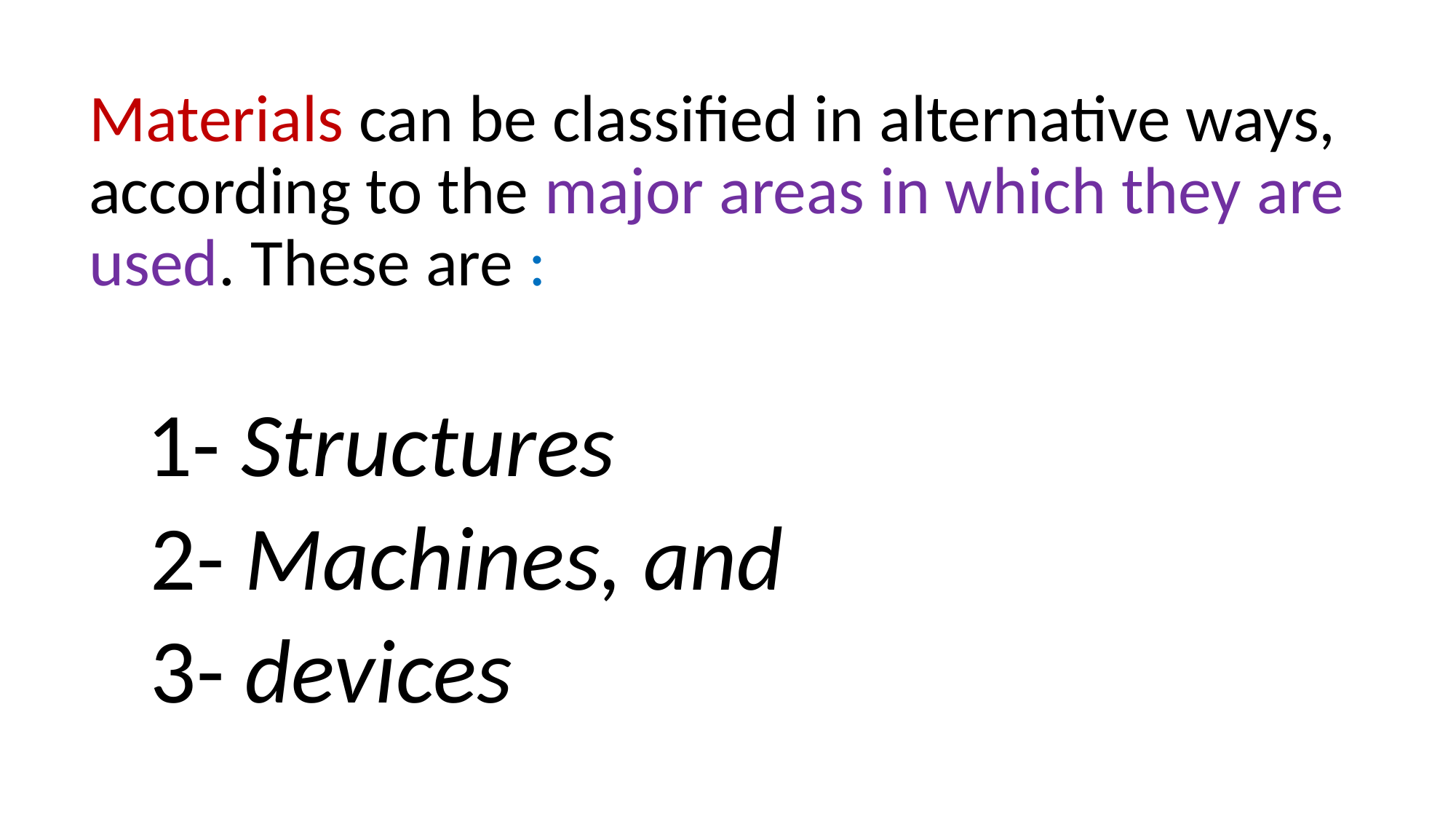

# Materials can be classified in alternative ways, according to the major areas in which they are used. These are :
      1- Structures
   2- Machines, and
   3- devices